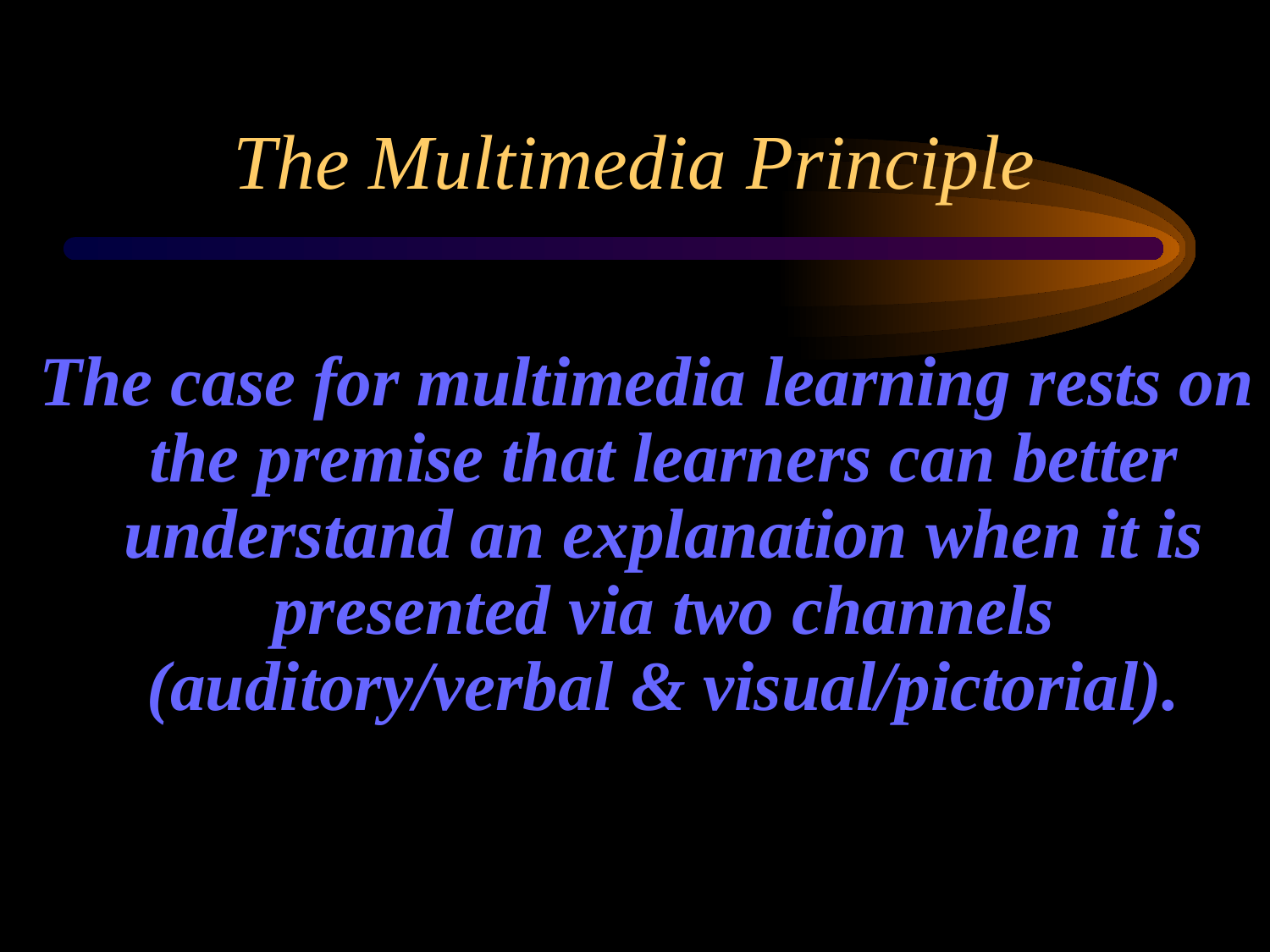

# The Multimedia Principle
 The case for multimedia learning rests on the premise that learners can better understand an explanation when it is presented via two channels (auditory/verbal & visual/pictorial).